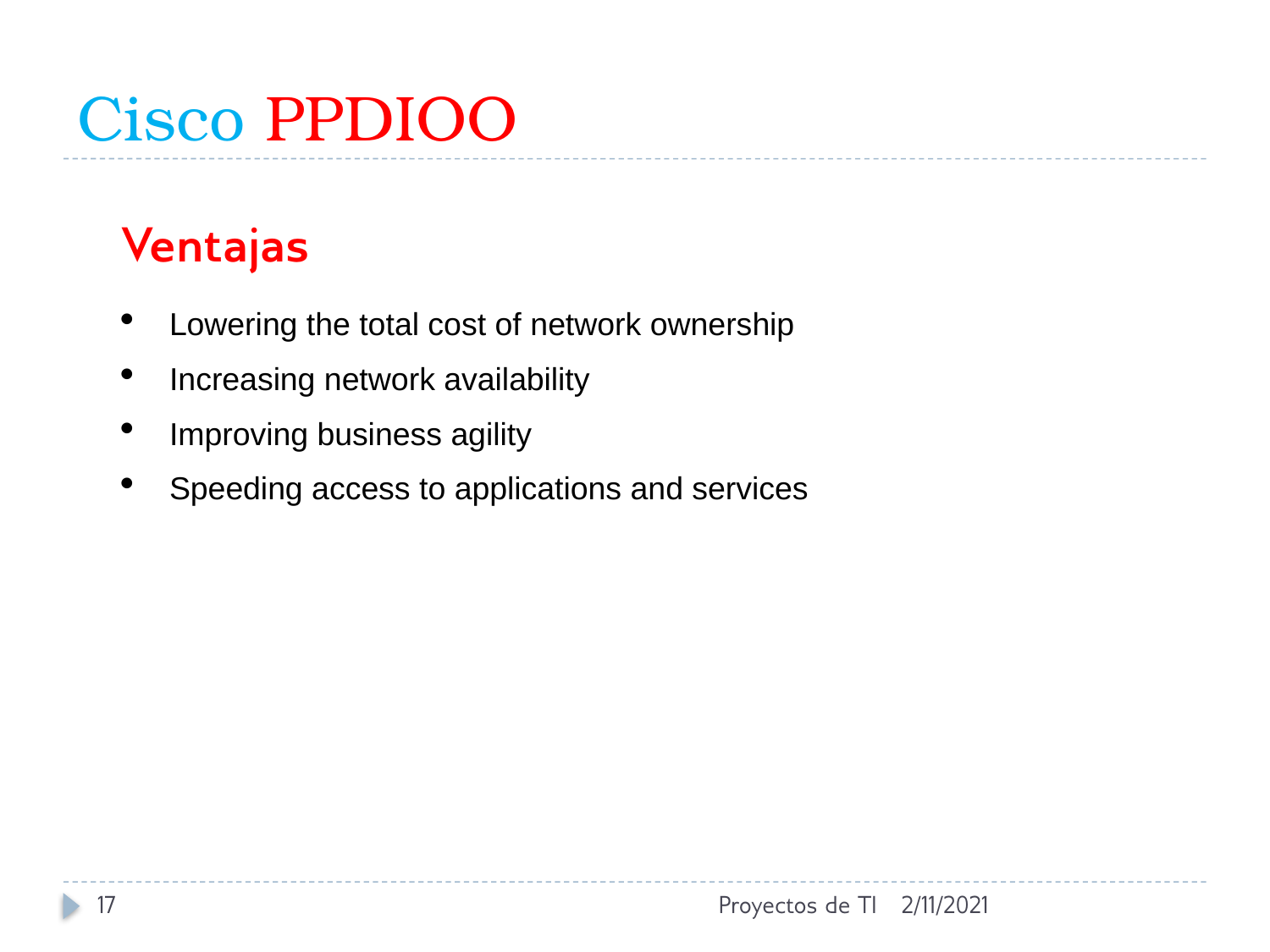

# Cisco PPDIOO
Ventajas

Lowering the total cost of network ownership
Increasing network availability
Improving business agility
Speeding access to applications and services

17
Proyectos de TI
2/11/2021